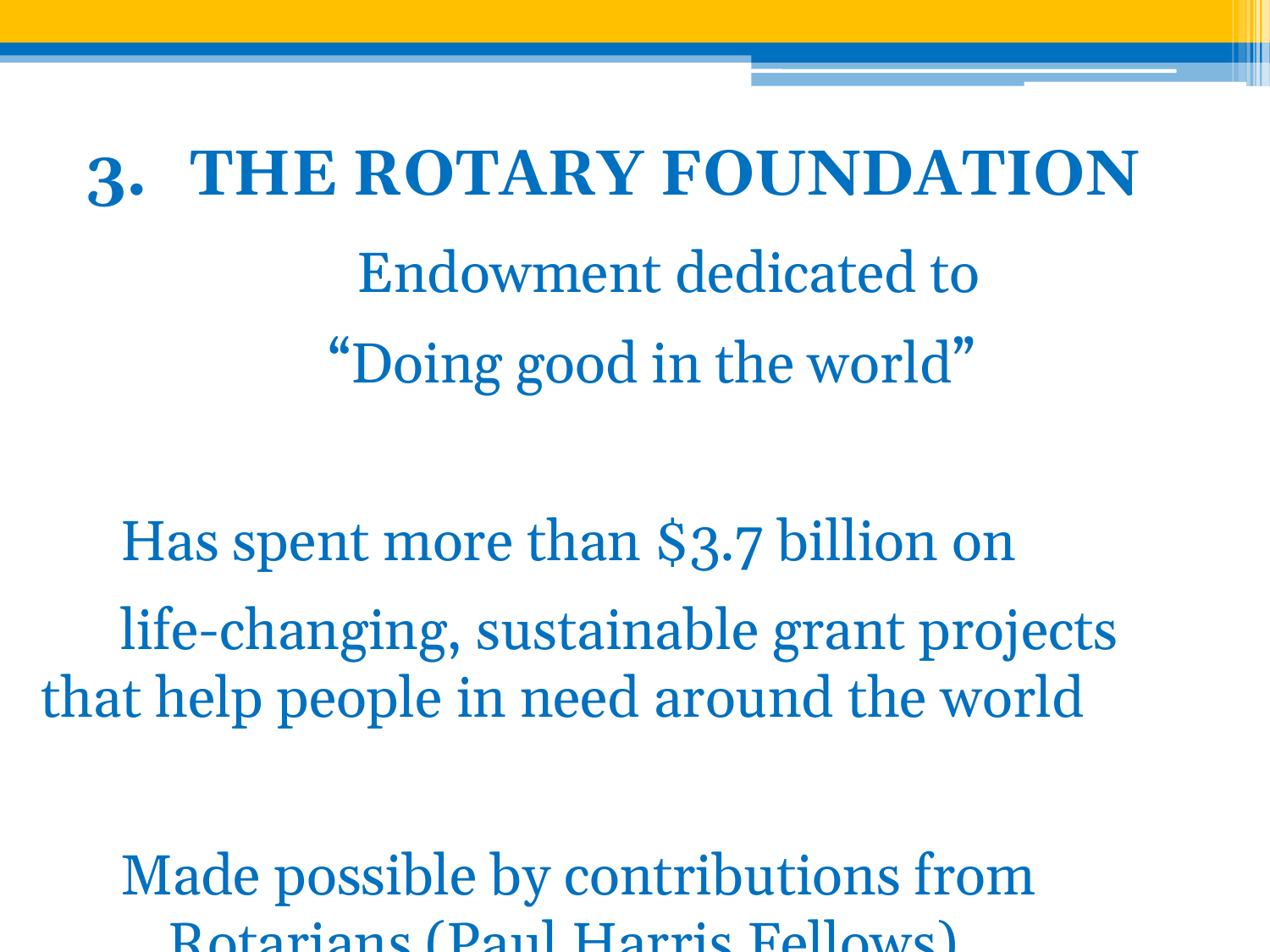

THE ROTARY FOUNDATION
	Endowment dedicated to
 “Doing good in the world”

Has spent more than $3.7 billion on
life-changing, sustainable grant projects that help people in need around the world

Made possible by contributions from   	Rotarians (Paul Harris Fellows)